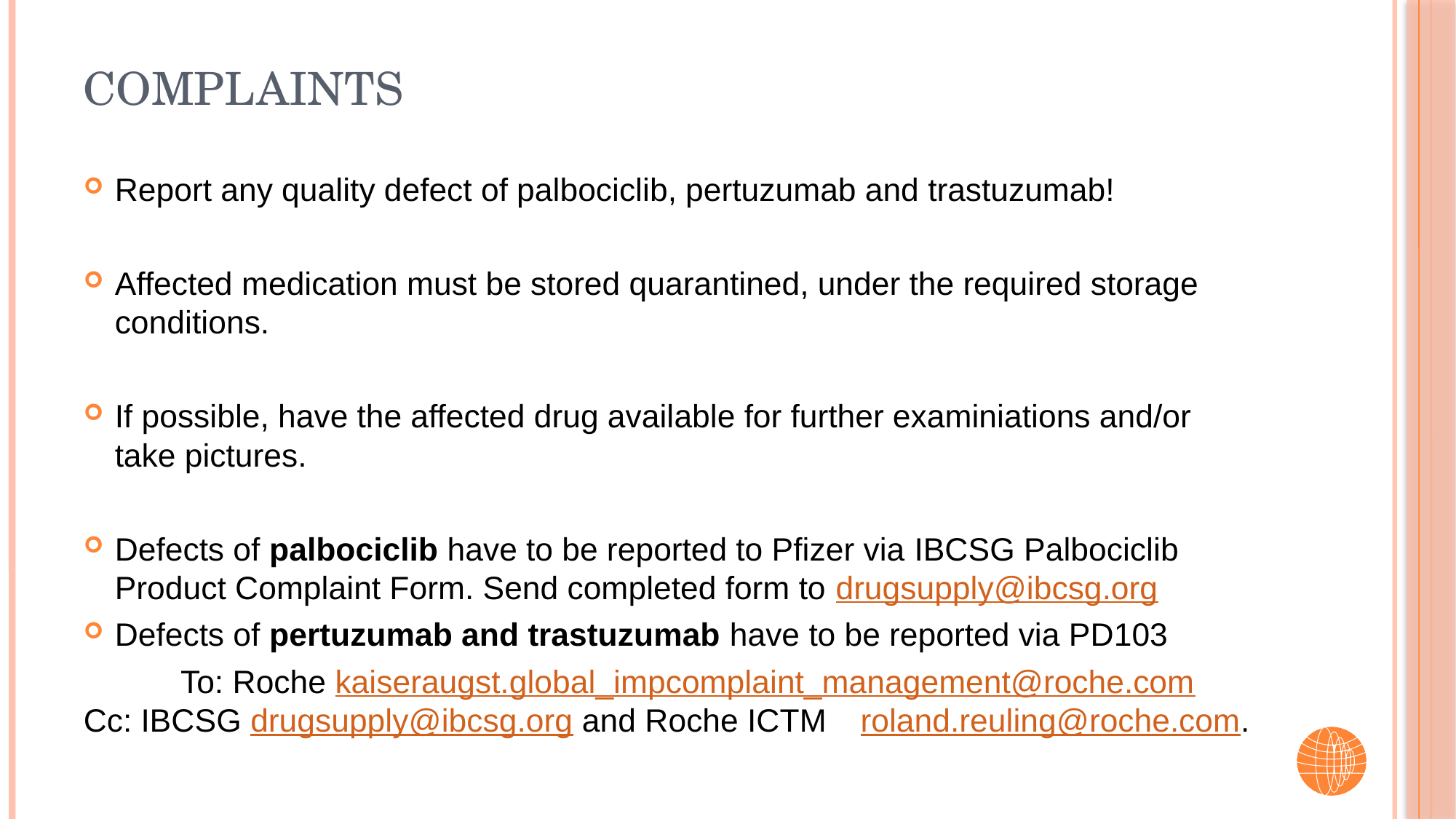

# Complaints
Report any quality defect of palbociclib, pertuzumab and trastuzumab!

Affected medication must be stored quarantined, under the required storage conditions.

If possible, have the affected drug available for further examiniations and/or take pictures.

Defects of palbociclib have to be reported to Pfizer via IBCSG Palbociclib Product Complaint Form. Send completed form to drugsupply@ibcsg.org
Defects of pertuzumab and trastuzumab have to be reported via PD103
	To: Roche kaiseraugst.global_impcomplaint_management@roche.com 	Cc: IBCSG drugsupply@ibcsg.org and Roche ICTM			roland.reuling@roche.com.